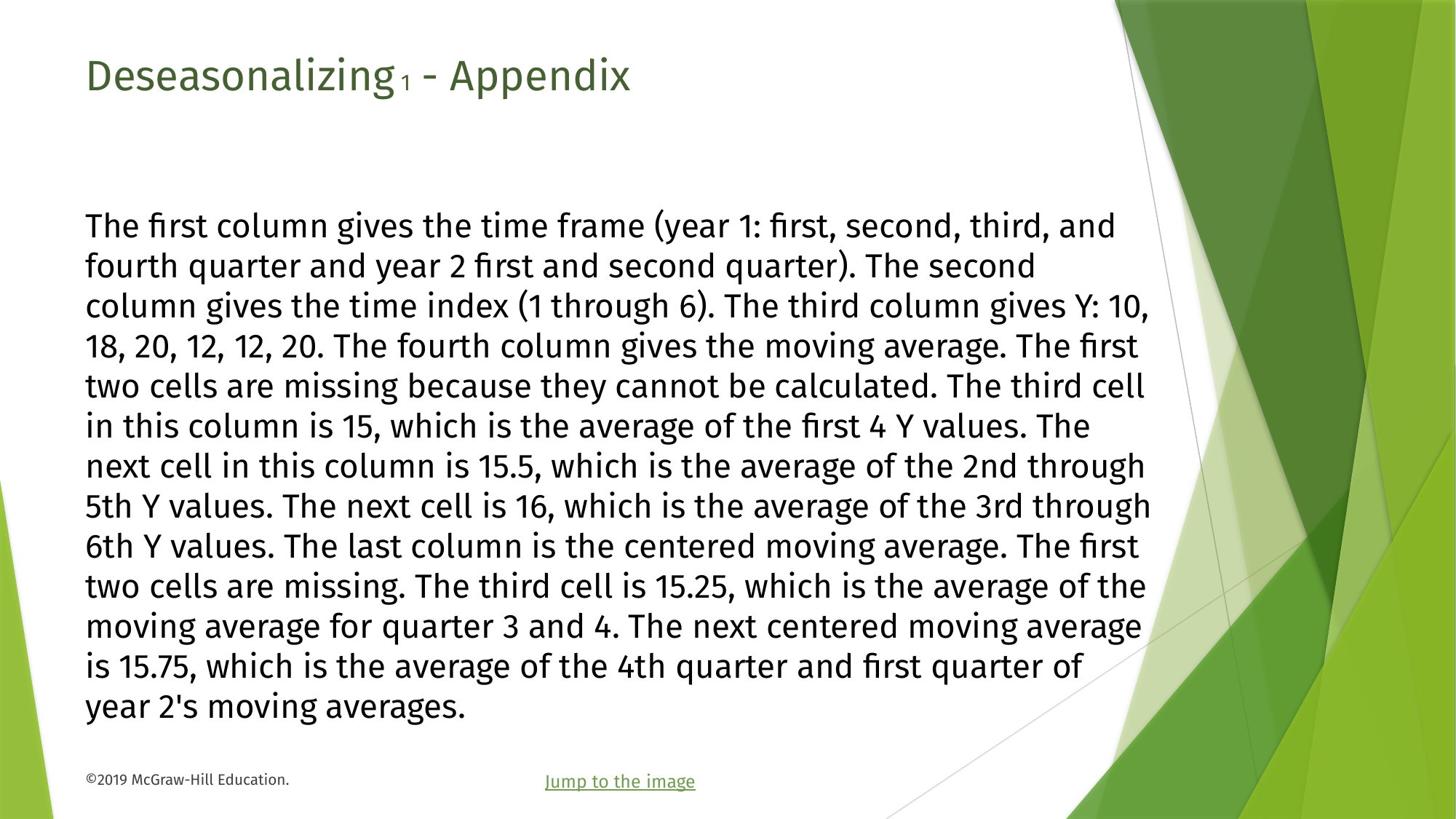

# Deseasonalizing 1 - Appendix
The first column gives the time frame (year 1: first, second, third, and fourth quarter and year 2 first and second quarter). The second column gives the time index (1 through 6). The third column gives Y: 10, 18, 20, 12, 12, 20. The fourth column gives the moving average. The first two cells are missing because they cannot be calculated. The third cell in this column is 15, which is the average of the first 4 Y values. The next cell in this column is 15.5, which is the average of the 2nd through 5th Y values. The next cell is 16, which is the average of the 3rd through 6th Y values. The last column is the centered moving average. The first two cells are missing. The third cell is 15.25, which is the average of the moving average for quarter 3 and 4. The next centered moving average is 15.75, which is the average of the 4th quarter and first quarter of year 2's moving averages.
Jump to the image